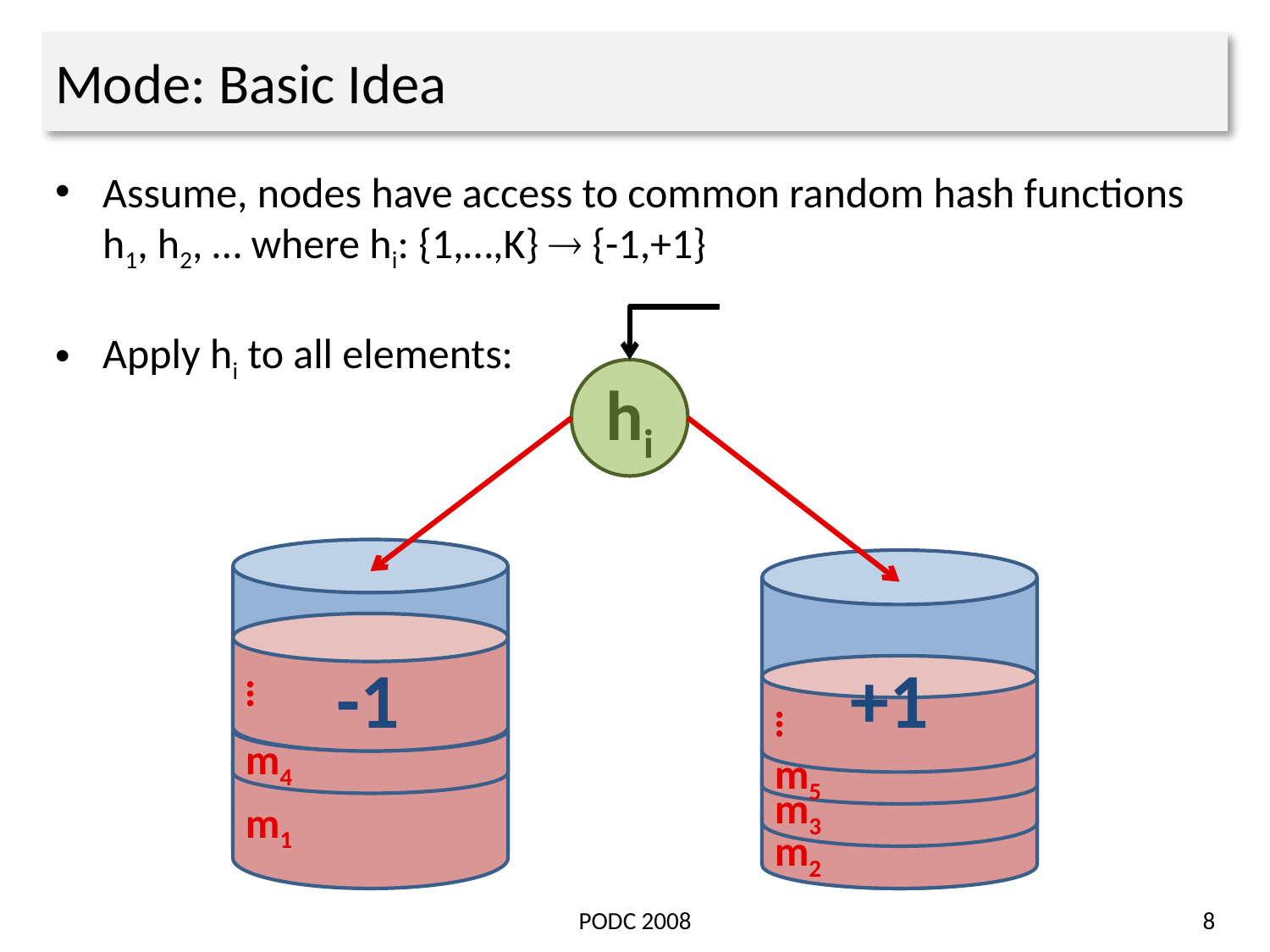

# Mode: Basic Idea
Assume, nodes have access to common random hash functions
h1, h2, … where hi: {1,…,K} → {-1,+1}

Apply hi to all elements:

element e1, hi(e1)=-1
element e2, hi(e2)=+1
element e3, hi(e3)=+1
element e4, hi(e4)=-1
element e5, hi(e5)=-1
hi

…
-1
+1
…
m4
m1
m5
m3
m2